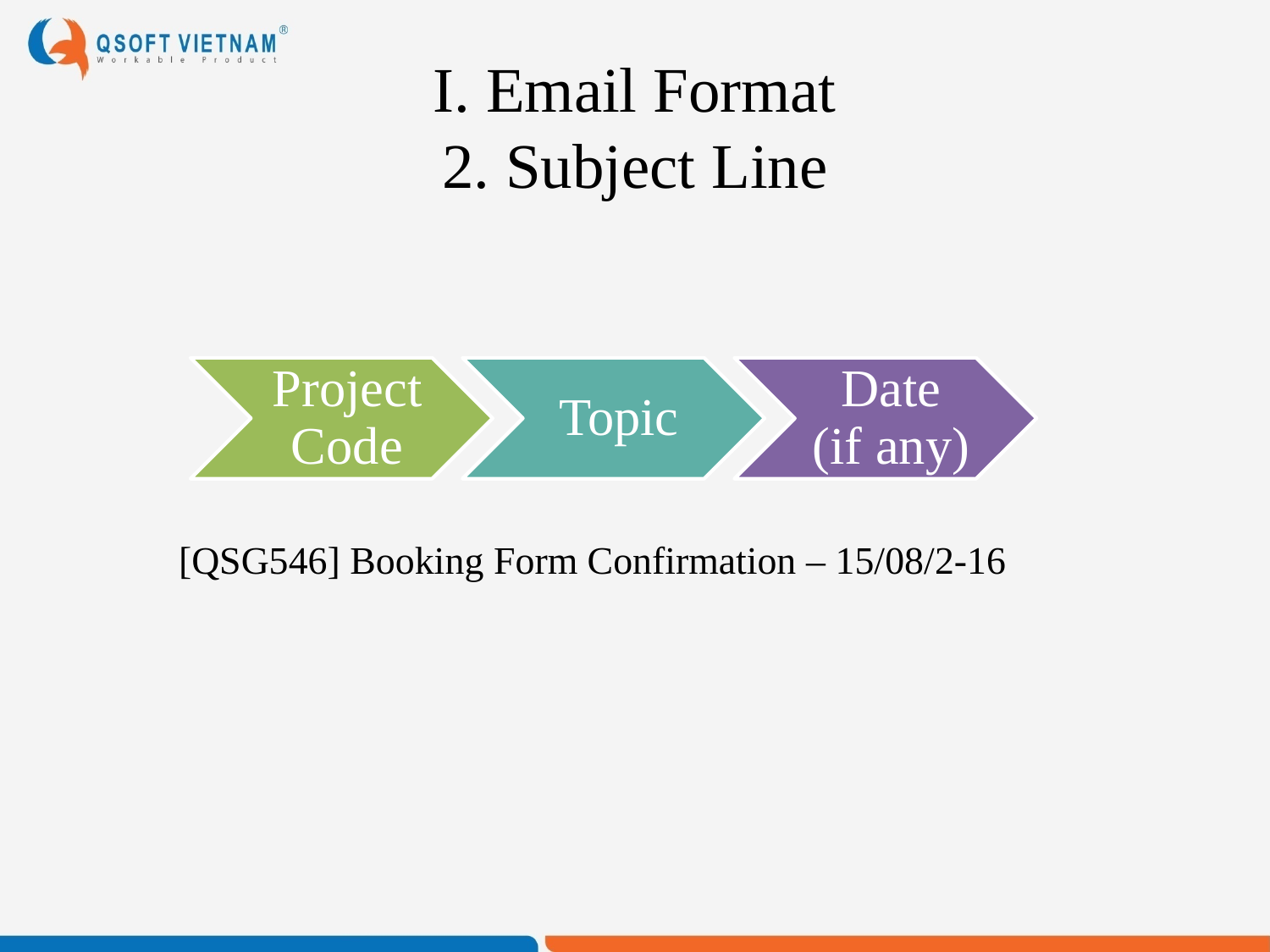

# I. Email Format 2. Subject Line
Project Code
Topic
Date (if any)
[QSG546] Booking Form Confirmation – 15/08/2-16